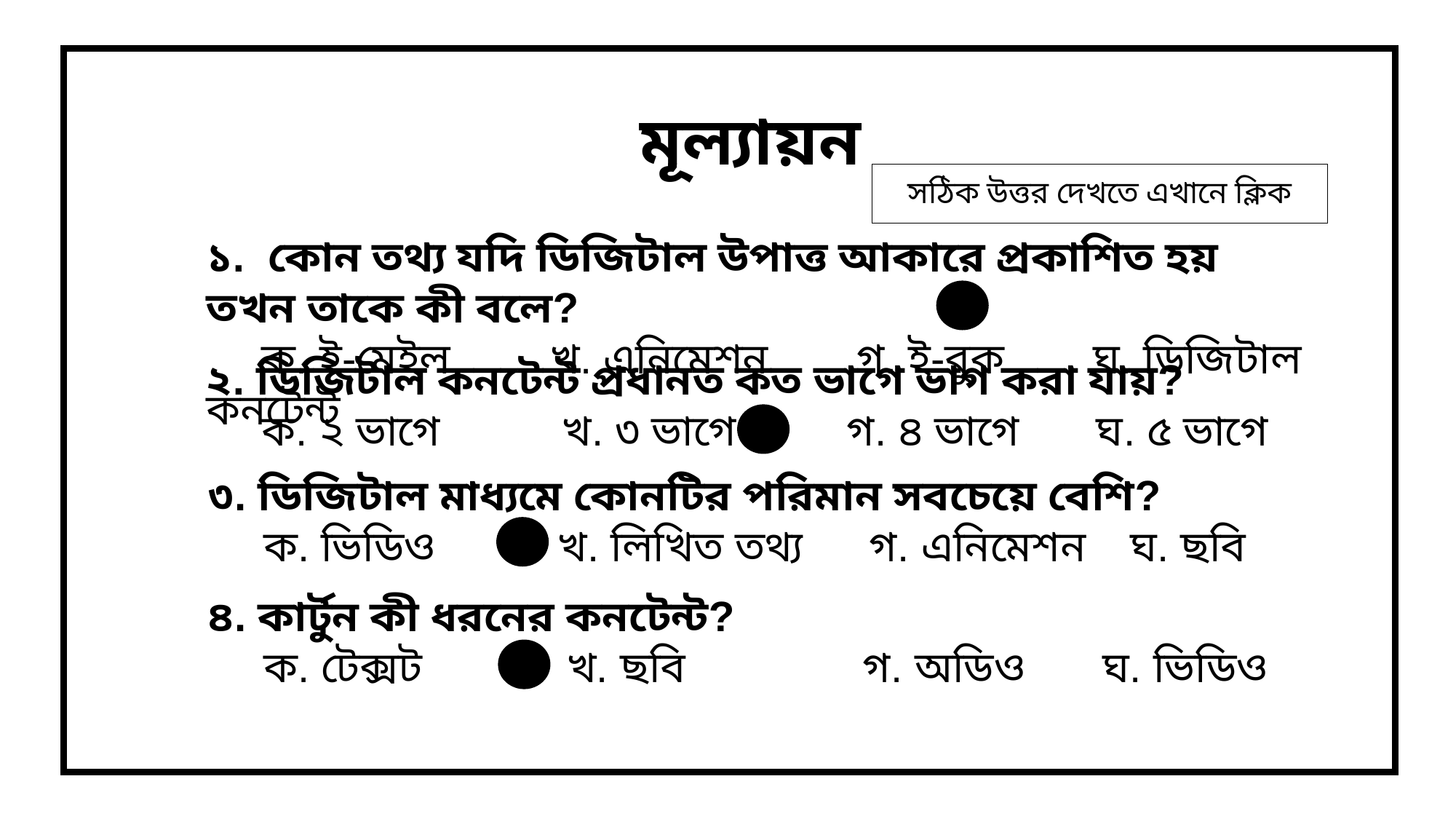

মূল্যায়ন
সঠিক উত্তর দেখতে এখানে ক্লিক
১.  কোন তথ্য যদি ডিজিটাল উপাত্ত আকারে প্রকাশিত হয় তখন তাকে কী বলে?
     ক. ই-মেইল         খ. এনিমেশন        গ. ই-বুক        ঘ. ডিজিটাল কনটেন্ট

২. ডিজিটাল কনটেন্ট প্রধানত কত ভাগে ভাগ করা যায়?
     ক. ২ ভাগে           খ. ৩ ভাগে          গ. ৪ ভাগে       ঘ. ৫ ভাগে

৩. ডিজিটাল মাধ্যমে কোনটির পরিমান সবচেয়ে বেশি?
     ক. ভিডিও           খ. লিখিত তথ্য      গ. এনিমেশন    ঘ. ছবি

৪. কার্টুন কী ধরনের কনটেন্ট?
     ক. টেক্সট             খ. ছবি                গ. অডিও       ঘ. ভিডিও